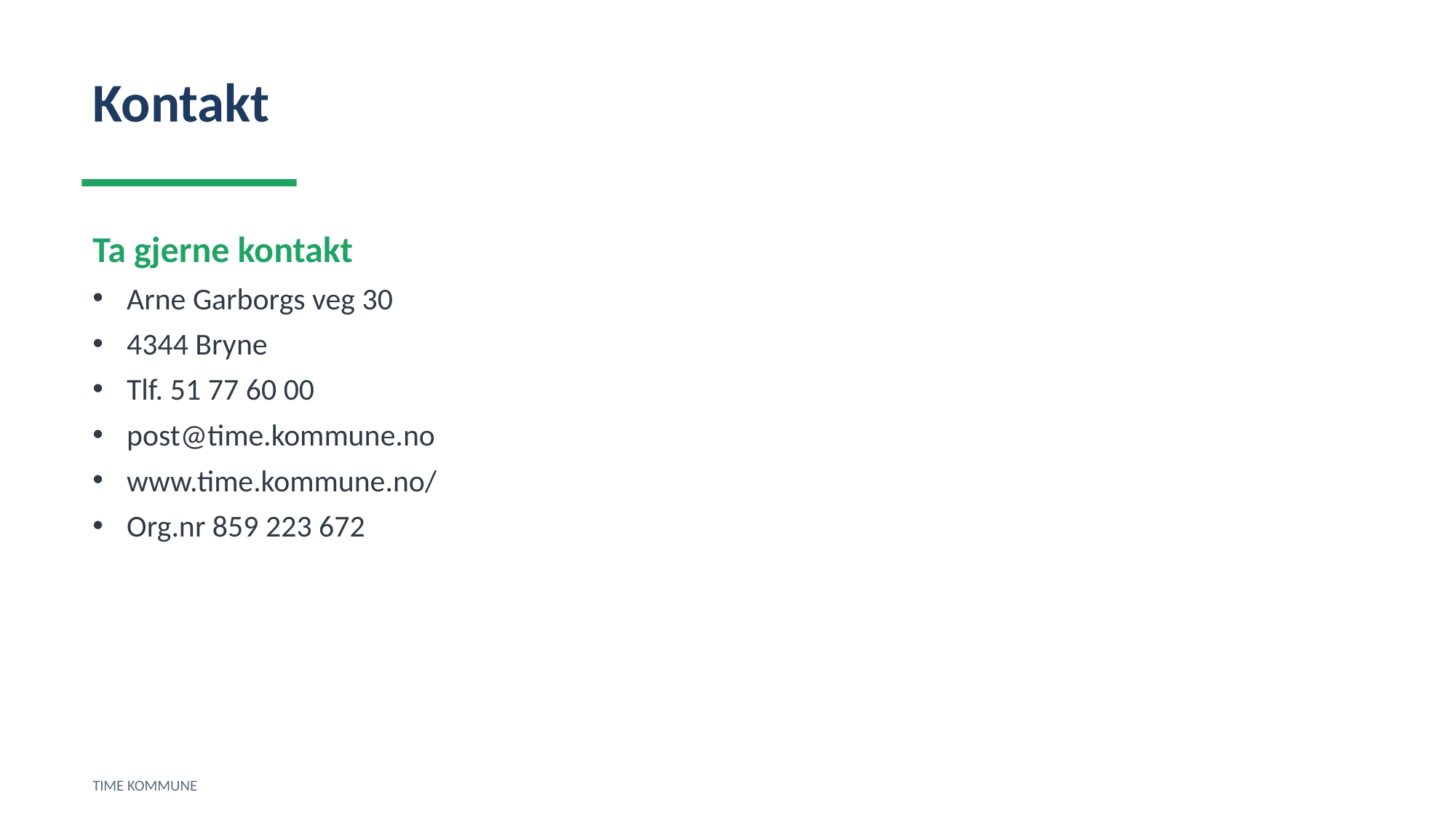

Kontakt

Ta gjerne kontakt
Arne Garborgs veg 30
4344 Bryne
Tlf. 51 77 60 00
post@time.kommune.no
www.time.kommune.no/
Org.nr 859 223 672
TIME KOMMUNE